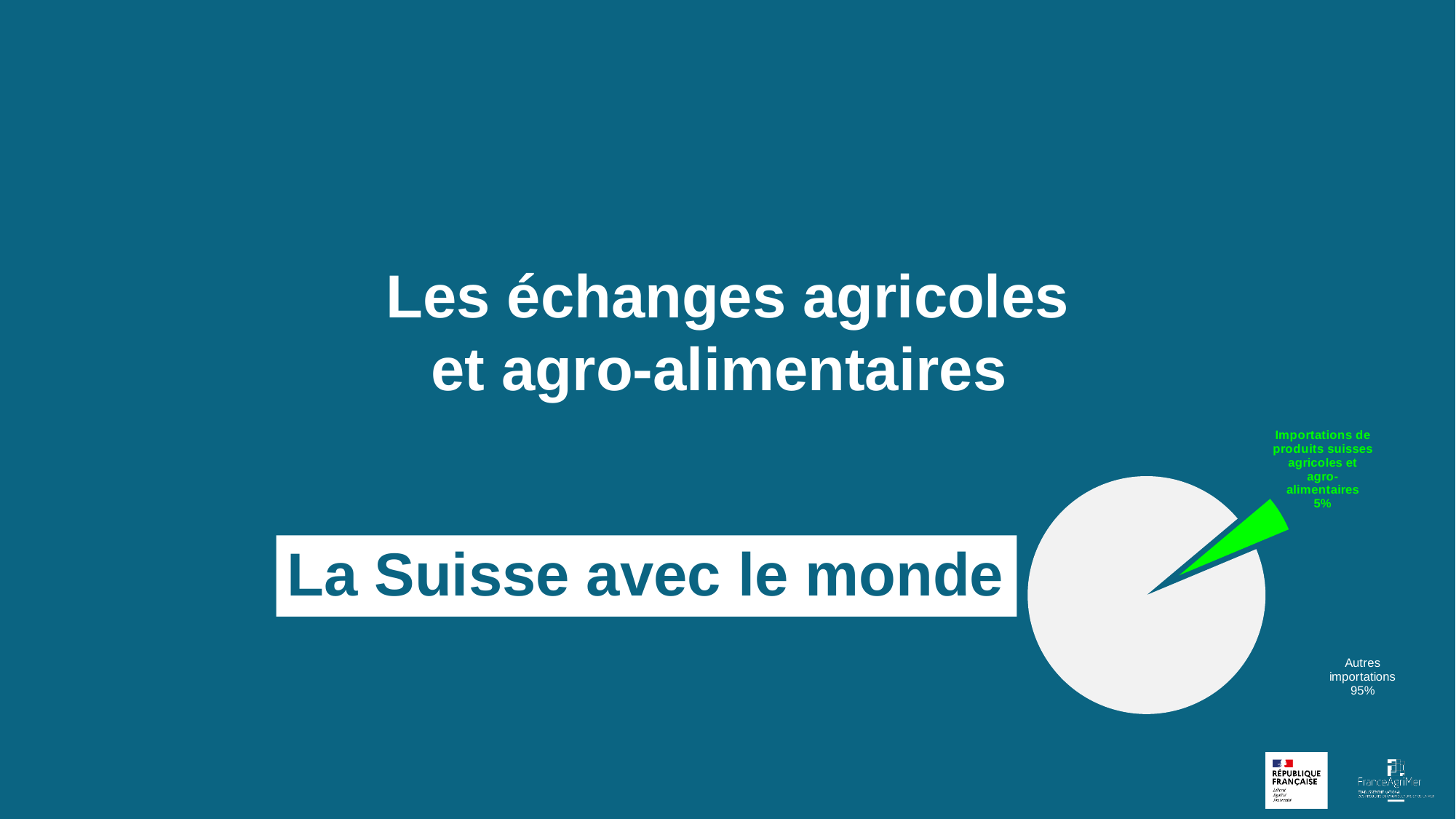

### Chart

| Category |  |
|---|---|
| Produits agricoles et agro-alimentaires | 0.047995494139255634 |
| Autres | 0.9520045058607444 |
La Suisse avec le monde